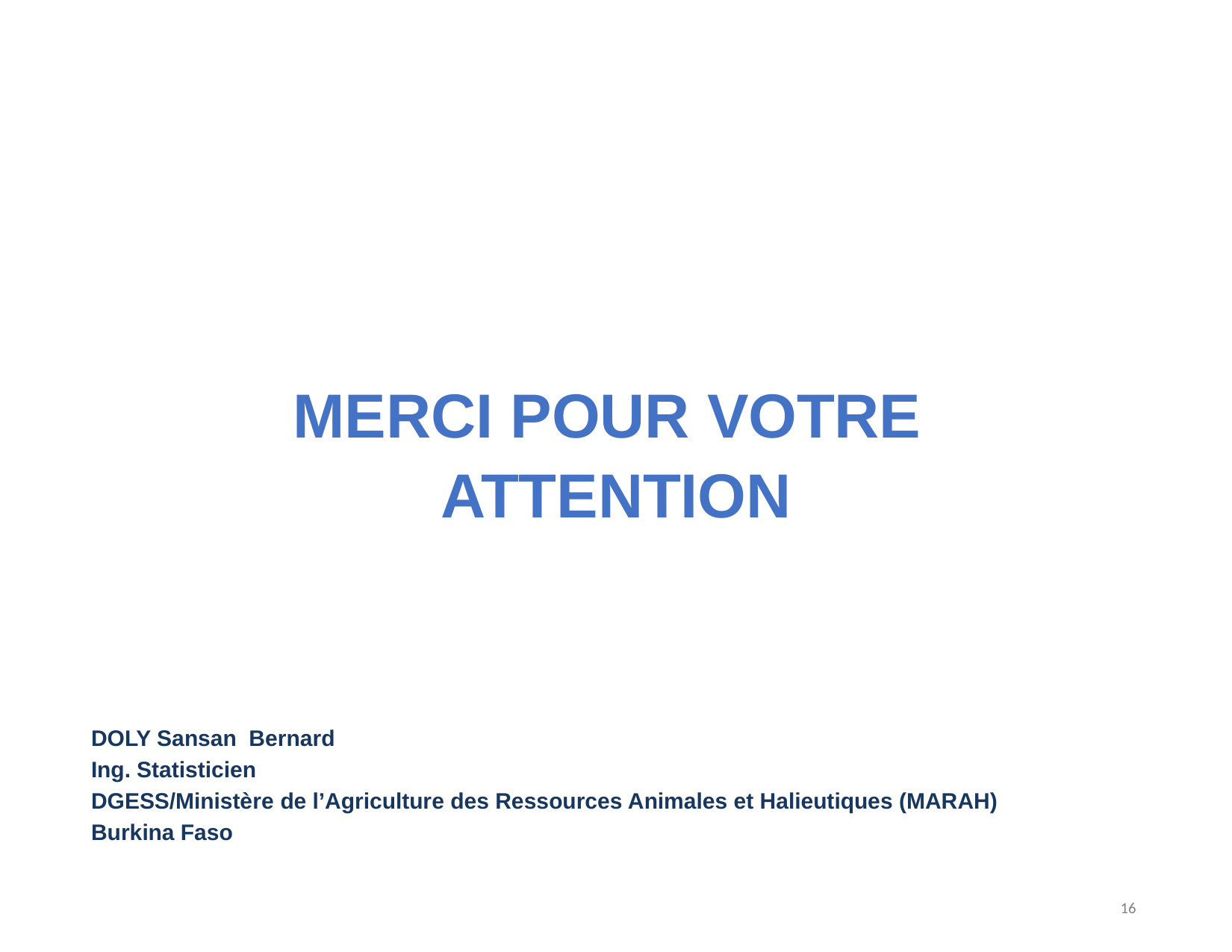

MERCI POUR VOTRE
ATTENTION
DOLY Sansan  Bernard
Ing. Statisticien
DGESS/Ministère de l’Agriculture des Ressources Animales et Halieutiques (MARAH)
Burkina Faso
16